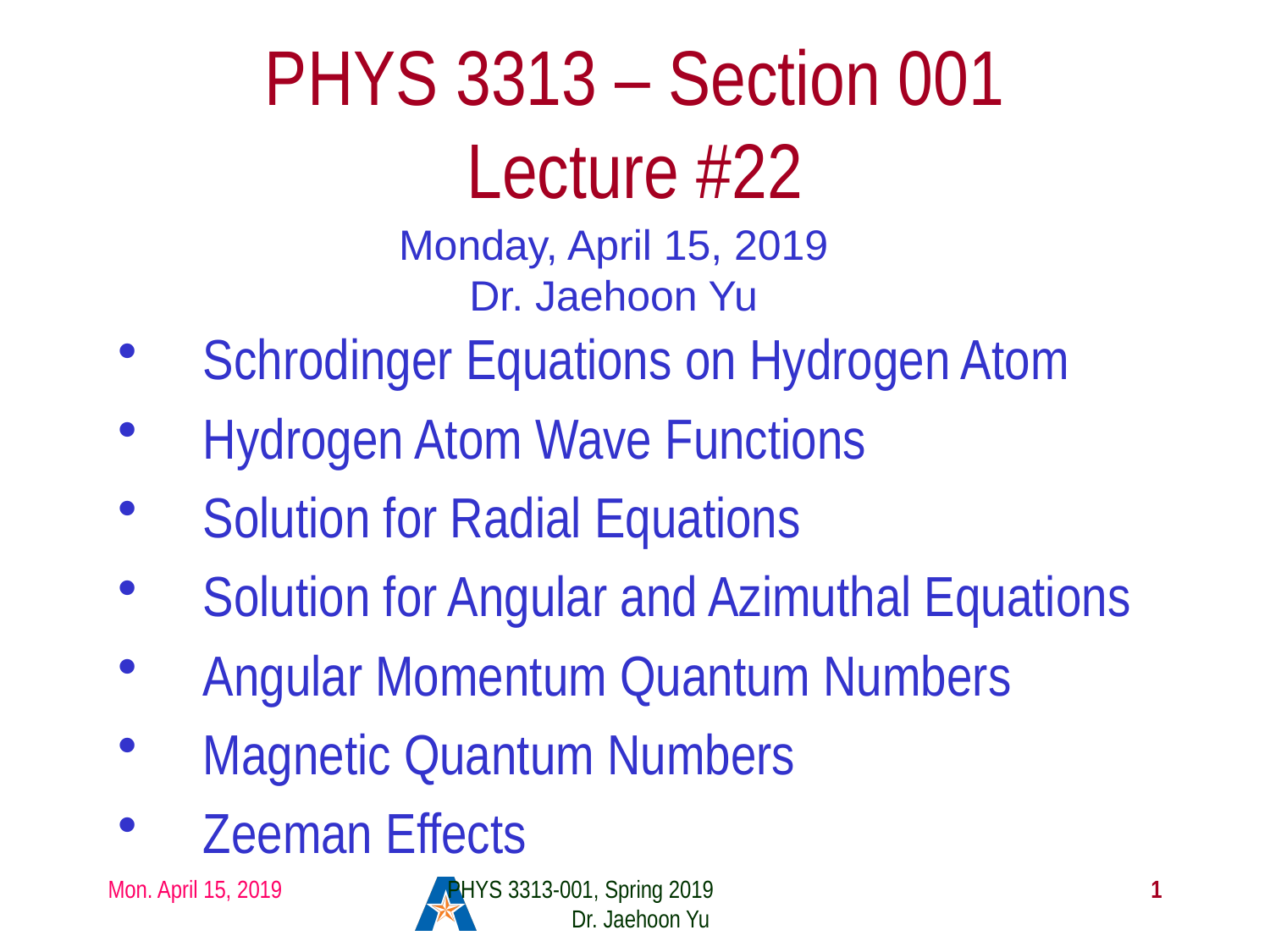

# PHYS 3313 – Section 001 Lecture #22
Monday, April 15, 2019
Dr. Jaehoon Yu
Schrodinger Equations on Hydrogen Atom
Hydrogen Atom Wave Functions
Solution for Radial Equations
Solution for Angular and Azimuthal Equations
Angular Momentum Quantum Numbers
Magnetic Quantum Numbers
Zeeman Effects

Mon. April 15, 2019
PHYS 3313-001, Spring 2019                      Dr. Jaehoon Yu
1